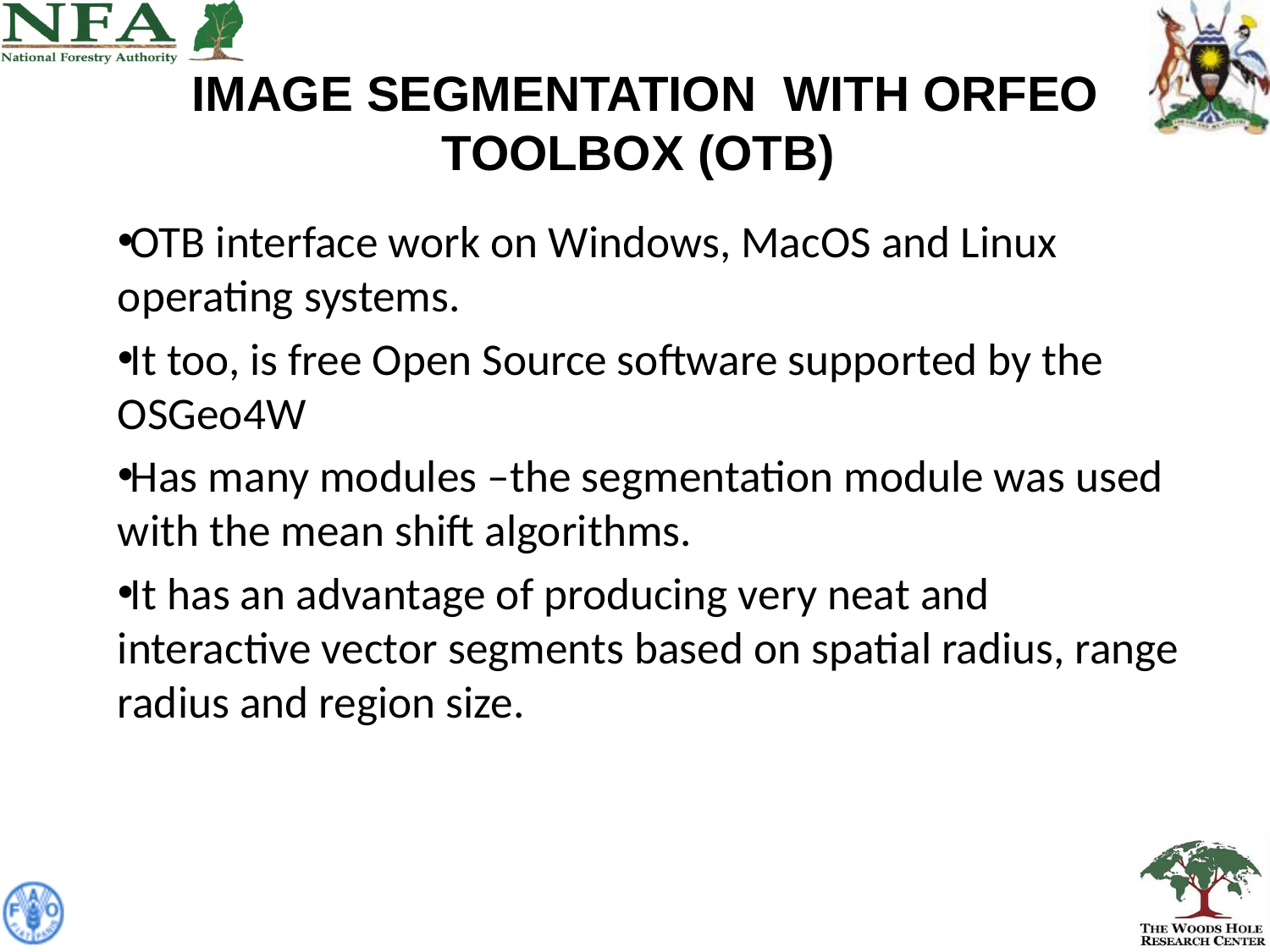

# IMAGE SEGMENTATION  WITH ORFEO TOOLBOX (OTB)
OTB interface work on Windows, MacOS and Linux operating systems.
It too, is free Open Source software supported by the OSGeo4W
Has many modules –the segmentation module was used with the mean shift algorithms.
It has an advantage of producing very neat and interactive vector segments based on spatial radius, range radius and region size.